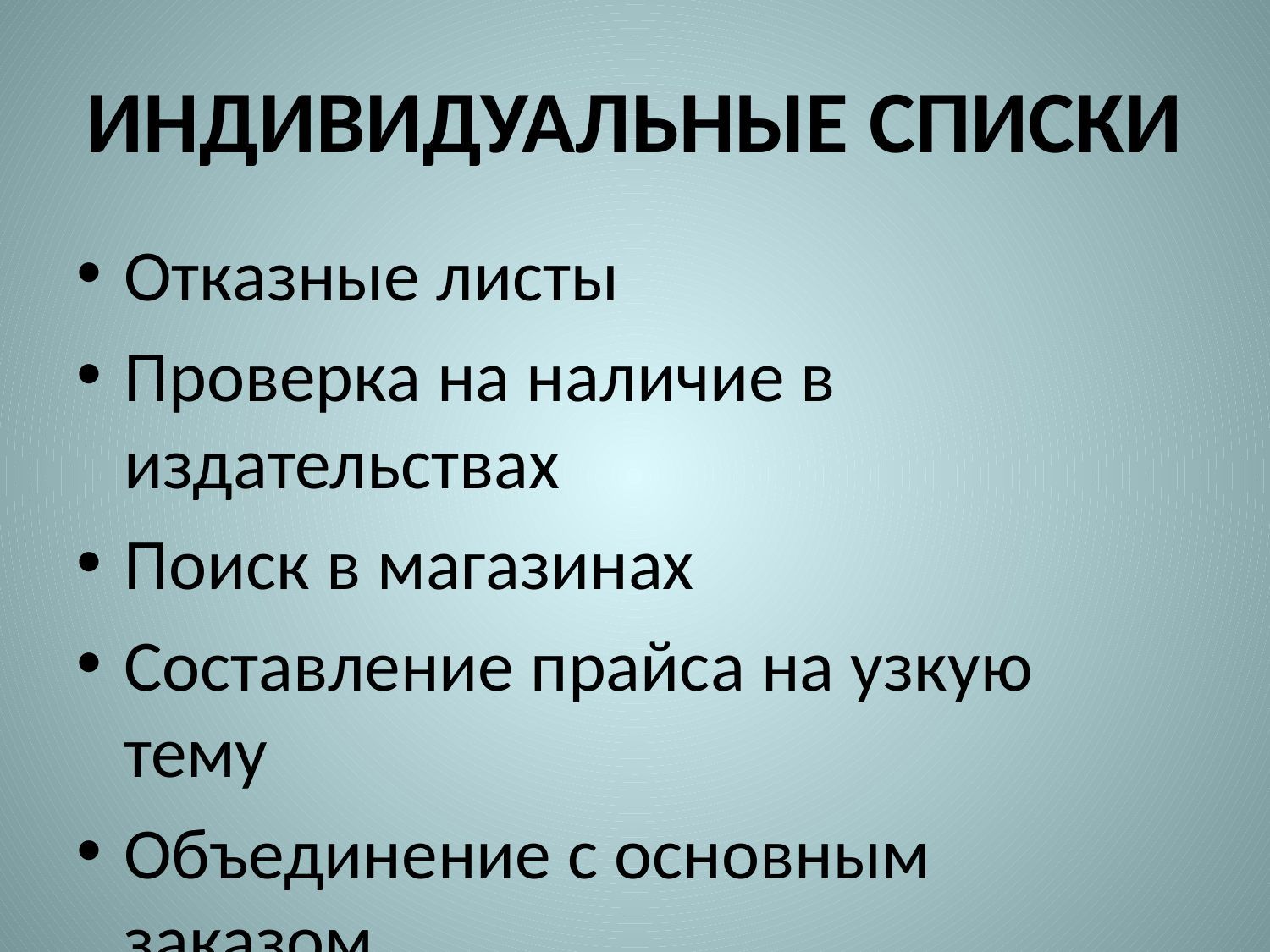

# ИНДИВИДУАЛЬНЫЕ СПИСКИ
Отказные листы
Проверка на наличие в издательствах
Поиск в магазинах
Составление прайса на узкую тему
Объединение с основным заказом